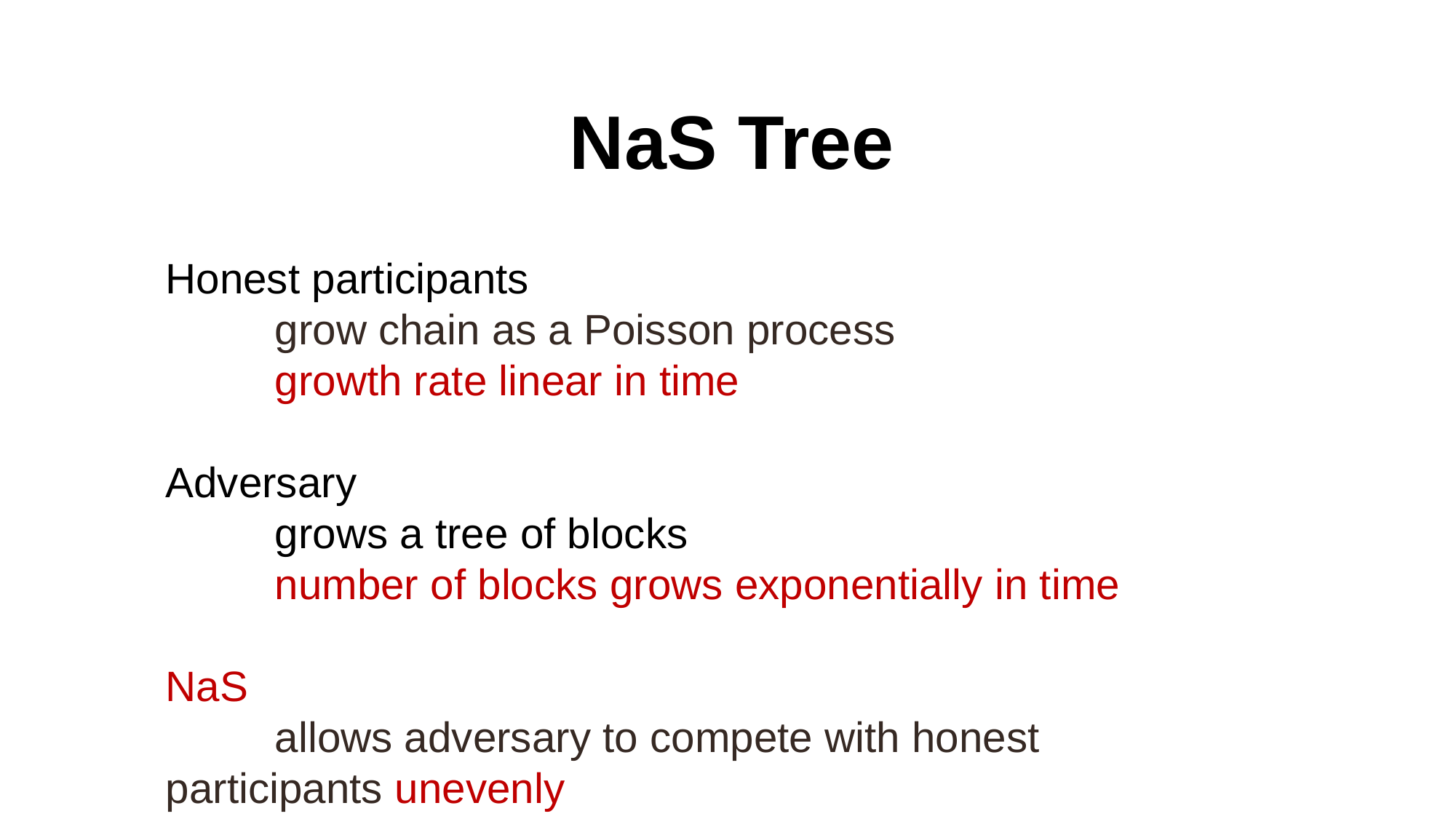

# NaS Tree
Honest participants
	grow chain as a Poisson process
	growth rate linear in time

Adversary
	grows a tree of blocks
	number of blocks grows exponentially in time

NaS
	allows adversary to compete with honest 	participants unevenly